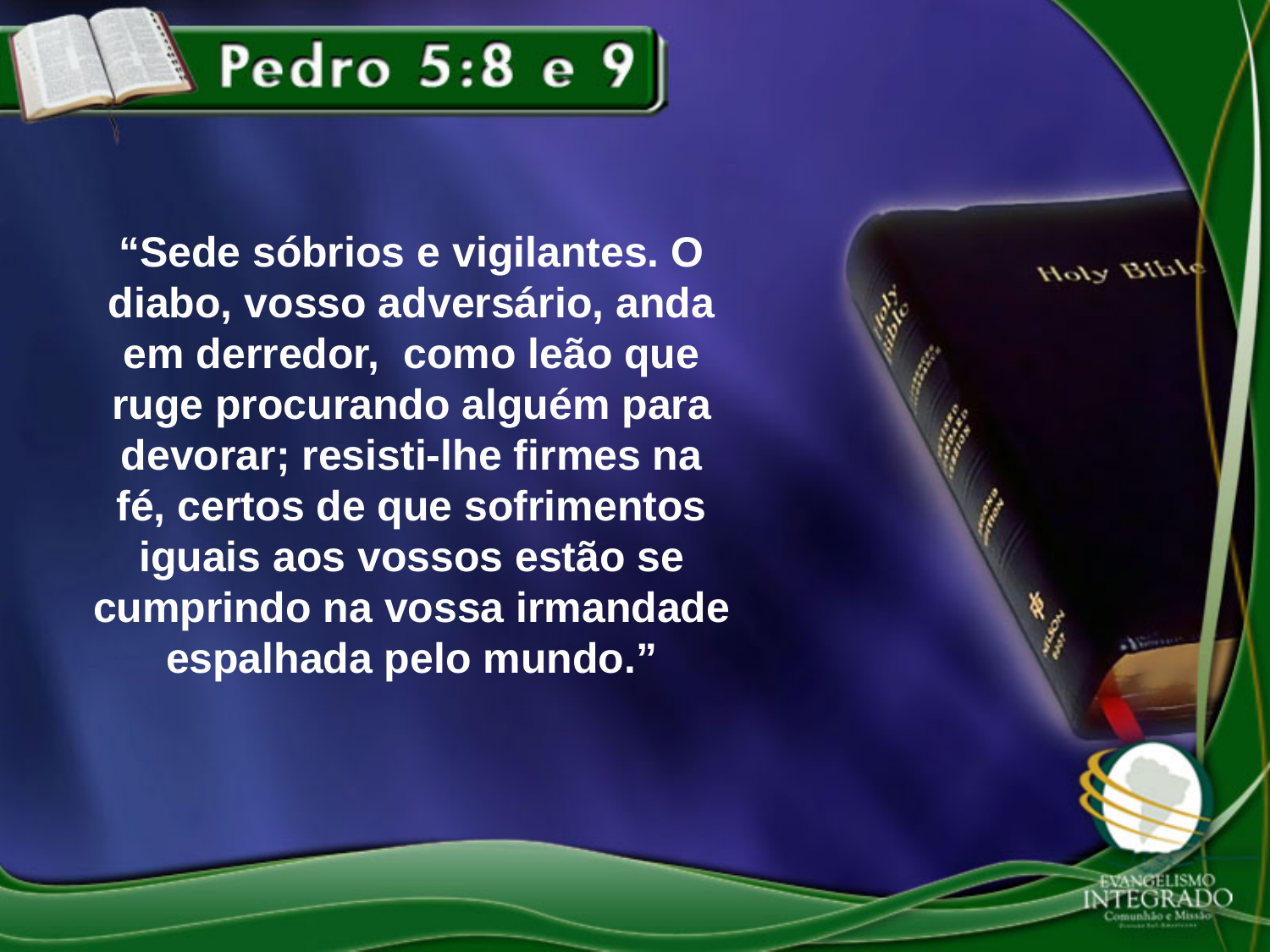

“Sede sóbrios e vigilantes. O diabo, vosso adversário, anda em derredor,  como leão que ruge procurando alguém para devorar; resisti-lhe firmes na fé, certos de que sofrimentos iguais aos vossos estão se cumprindo na vossa irmandade espalhada pelo mundo.”